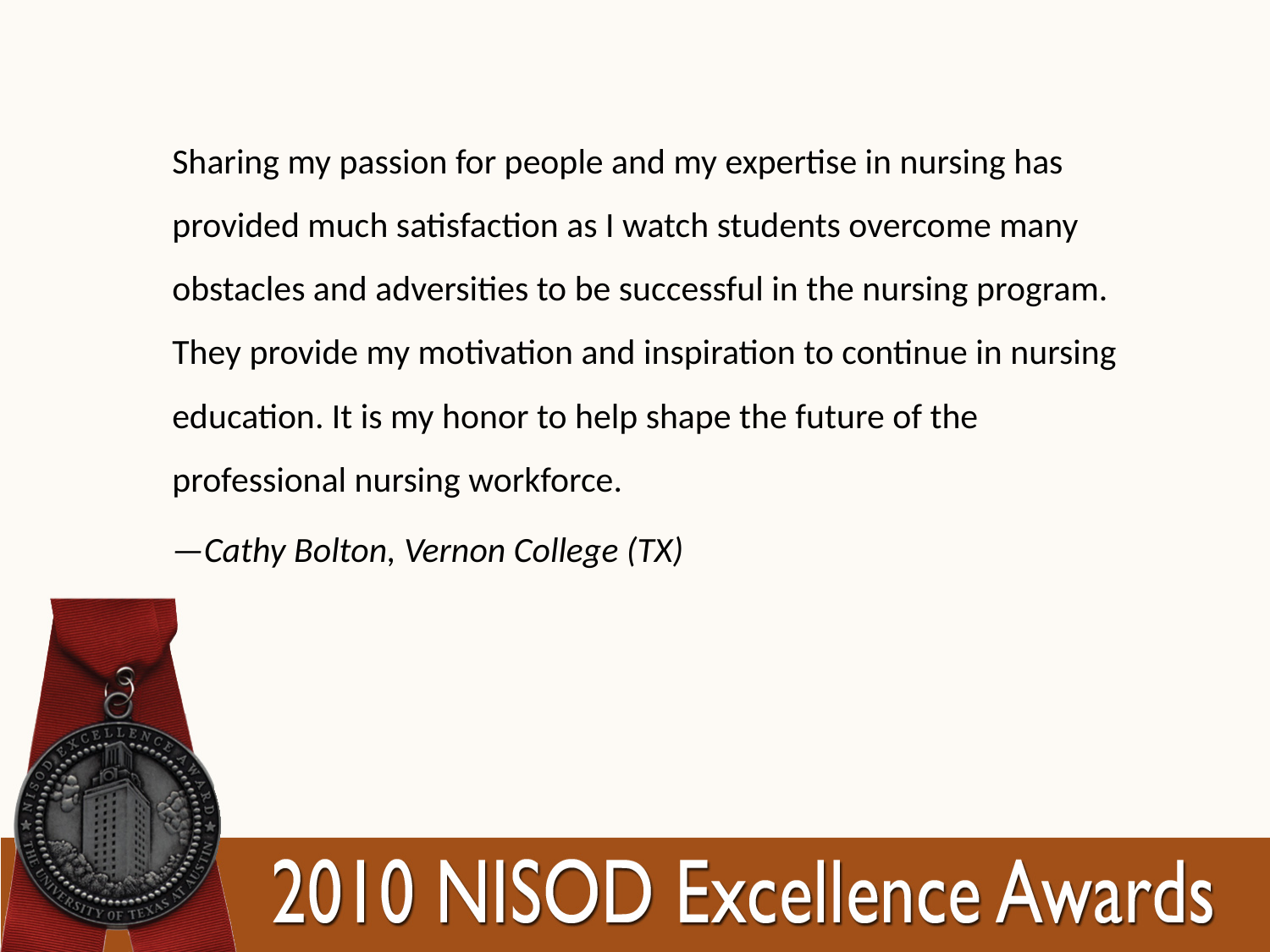

Sharing my passion for people and my expertise in nursing has provided much satisfaction as I watch students overcome many obstacles and adversities to be successful in the nursing program. They provide my motivation and inspiration to continue in nursing education. It is my honor to help shape the future of the professional nursing workforce.
—Cathy Bolton, Vernon College (TX)